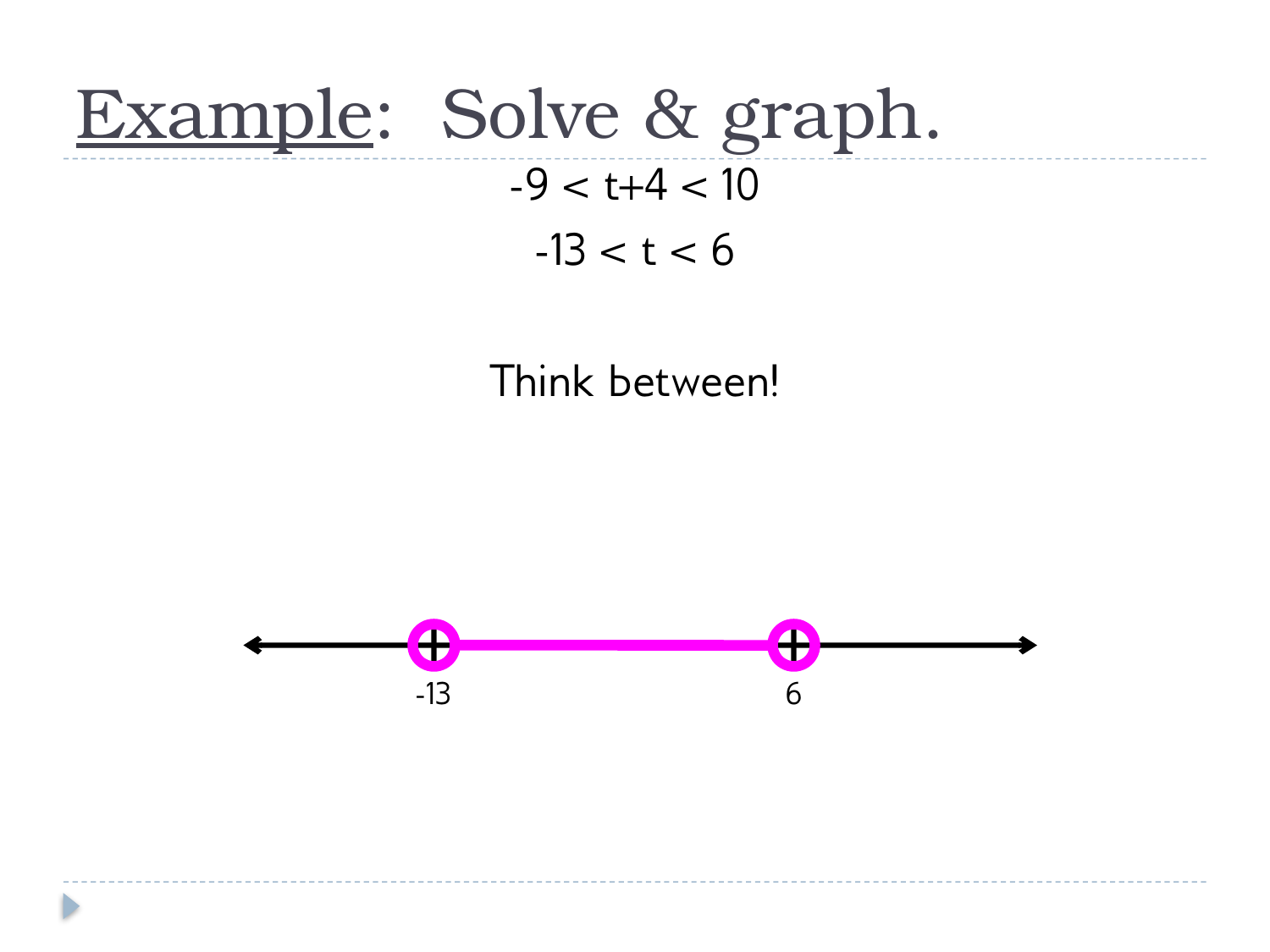

# Example:  Solve & graph.
-9 < t+4 < 10
-13 < t < 6

Think between!

-13
6